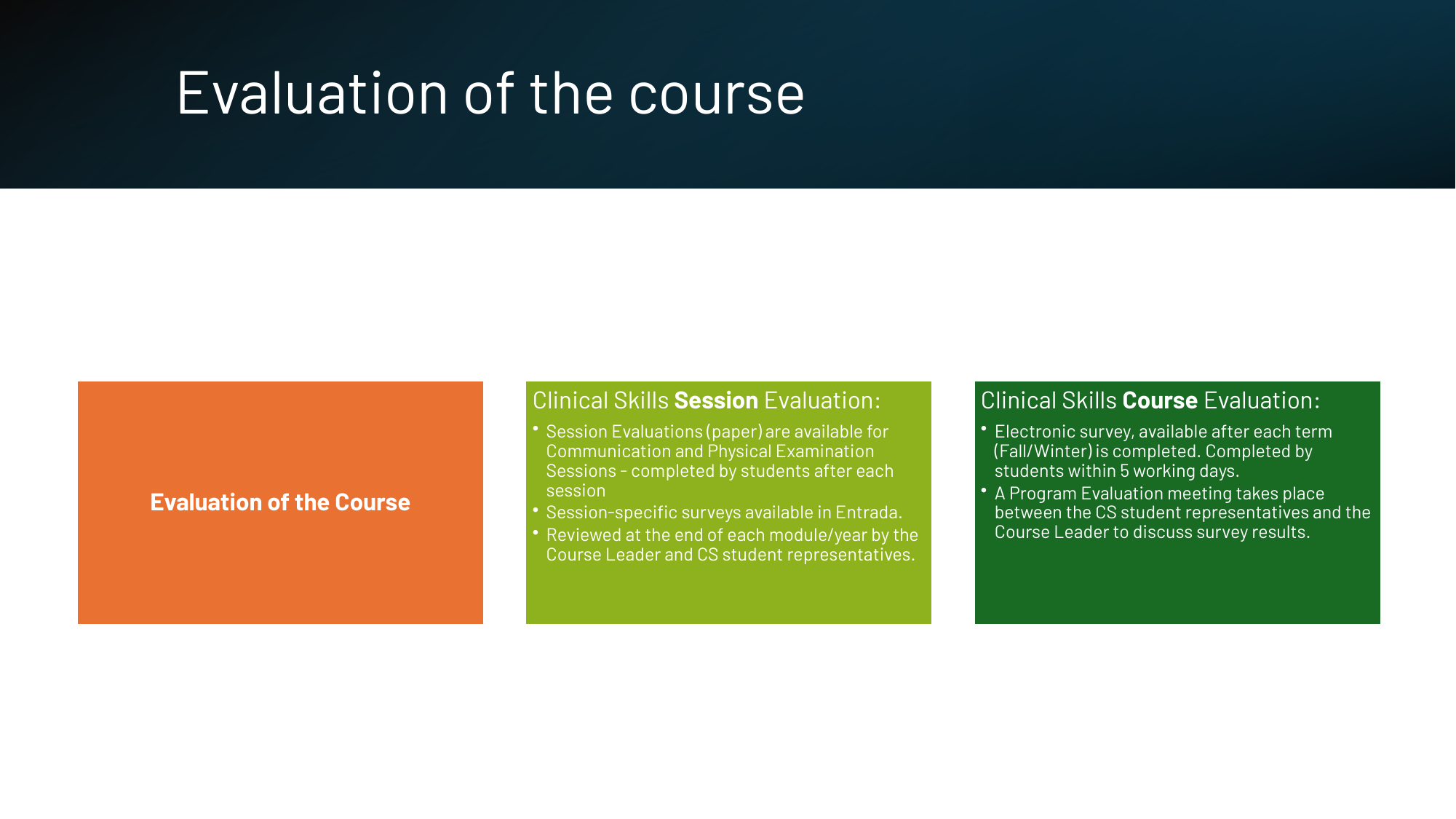

# Evaluation of the course
Evaluation of the Course
Clinical Skills Session Evaluation:
Session Evaluations (paper) are available for Communication and Physical Examination Sessions - completed by students after each session
Session-specific surveys available in Entrada.
Reviewed at the end of each module/year by the Course Leader and CS student representatives.
Clinical Skills Course Evaluation:
Electronic survey, available after each term (Fall/Winter) is completed. Completed by students within 5 working days.
A Program Evaluation meeting takes place between the CS student representatives and the Course Leader to discuss survey results.